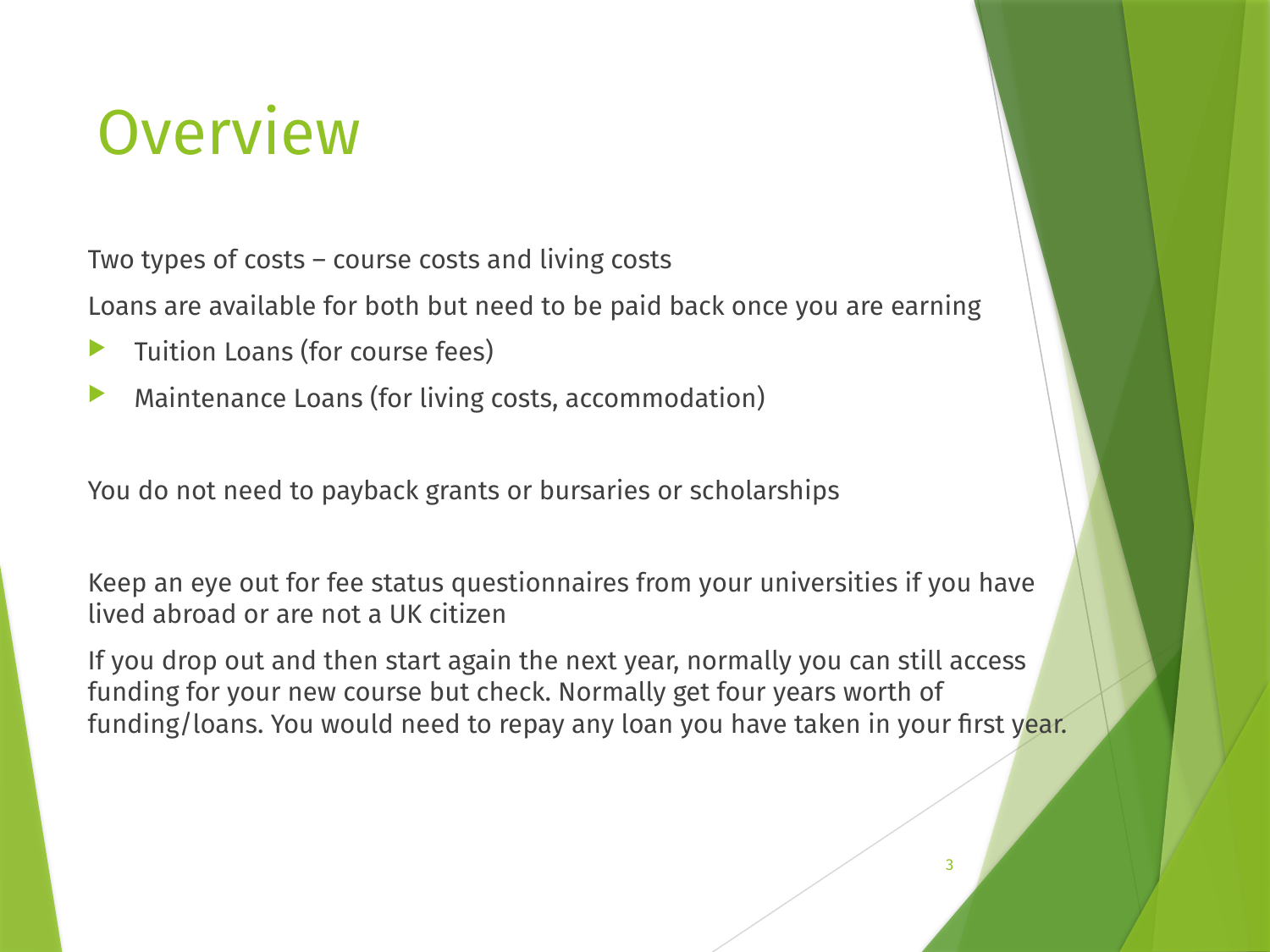

# Overview
Two types of costs – course costs and living costs
Loans are available for both but need to be paid back once you are earning
Tuition Loans (for course fees)
Maintenance Loans (for living costs, accommodation)

You do not need to payback grants or bursaries or scholarships

Keep an eye out for fee status questionnaires from your universities if you have lived abroad or are not a UK citizen
If you drop out and then start again the next year, normally you can still access funding for your new course but check. Normally get four years worth of funding/loans. You would need to repay any loan you have taken in your first year.

3